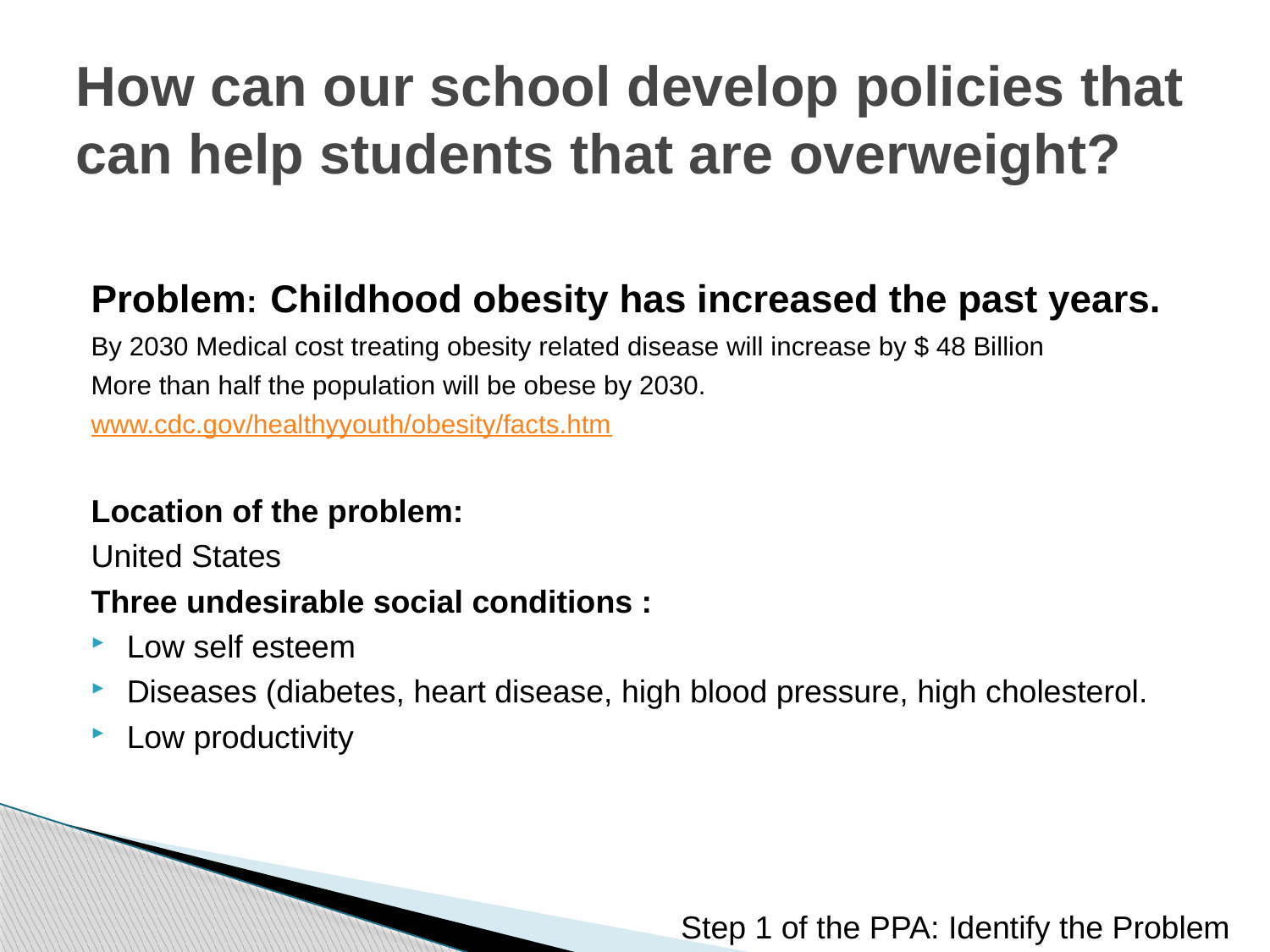

# How can our school develop policies that can help students that are overweight?

Problem: Childhood obesity has increased the past years.
By 2030 Medical cost treating obesity related disease will increase by $ 48 Billion
More than half the population will be obese by 2030.
www.cdc.gov/healthyyouth/obesity/facts.htm

Location of the problem:
United States
Three undesirable social conditions :
Low self esteem
Diseases (diabetes, heart disease, high blood pressure, high cholesterol.
Low productivity

Step 1 of the PPA: Identify the Problem